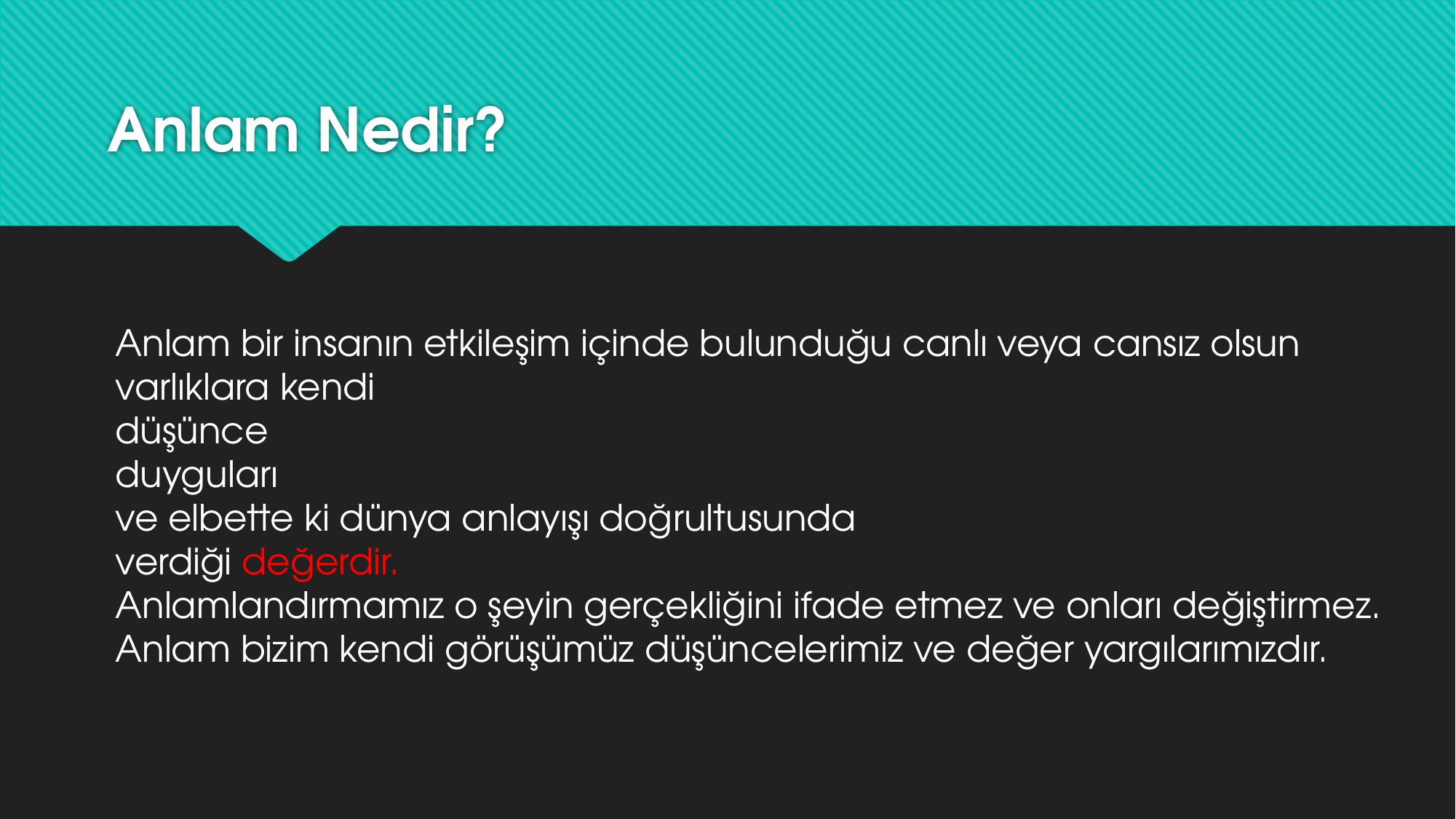

# Anlam Nedir?
Anlam bir insanın etkileşim içinde bulunduğu canlı veya cansız olsun
varlıklara kendi
düşünce
duyguları
ve elbette ki dünya anlayışı doğrultusunda
verdiği değerdir.
Anlamlandırmamız o şeyin gerçekliğini ifade etmez ve onları değiştirmez.
Anlam bizim kendi görüşümüz düşüncelerimiz ve değer yargılarımızdır.